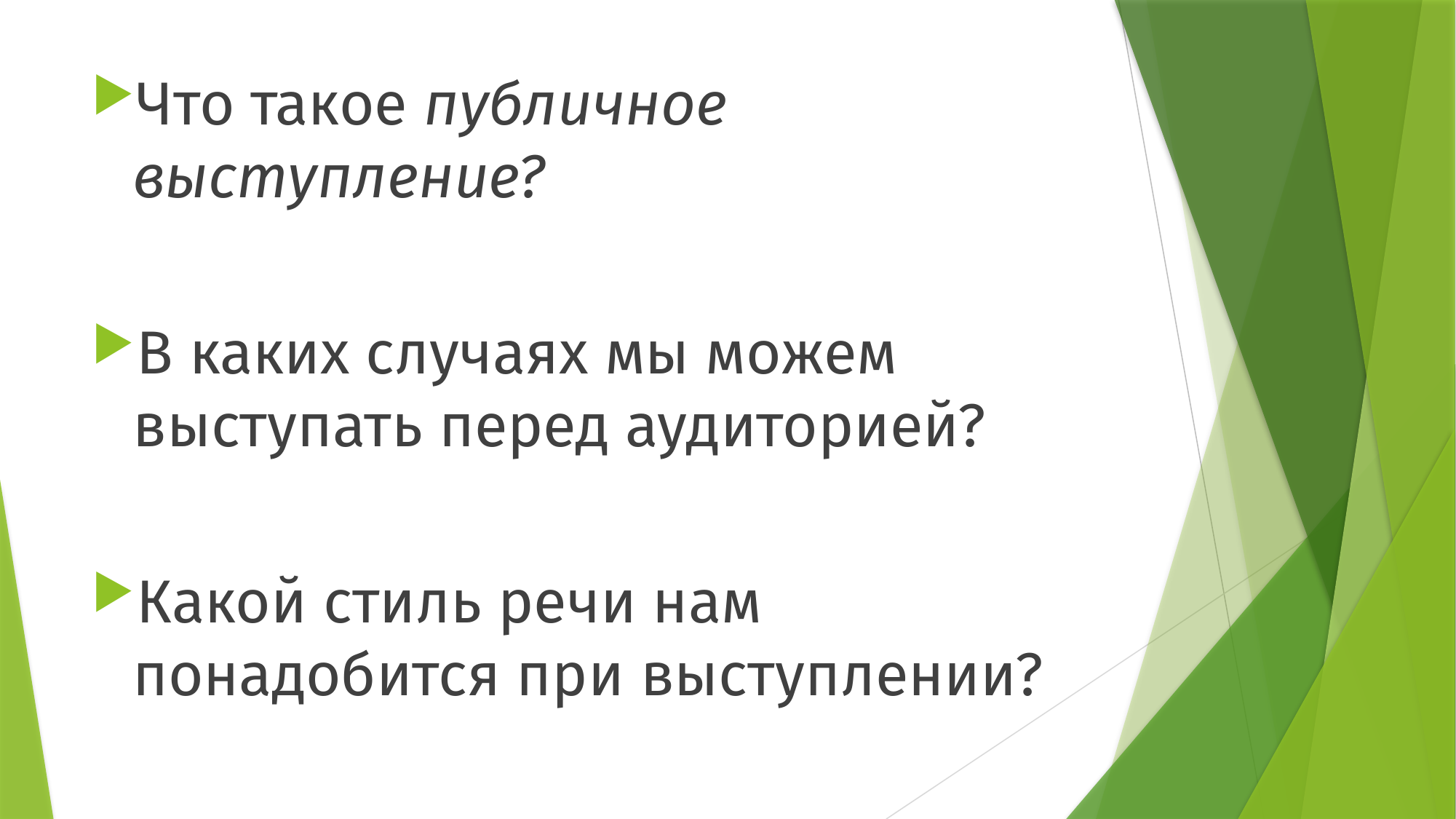

Что такое публичное выступление?

В каких случаях мы можем выступать перед аудиторией?

Какой стиль речи нам понадобится при выступлении?